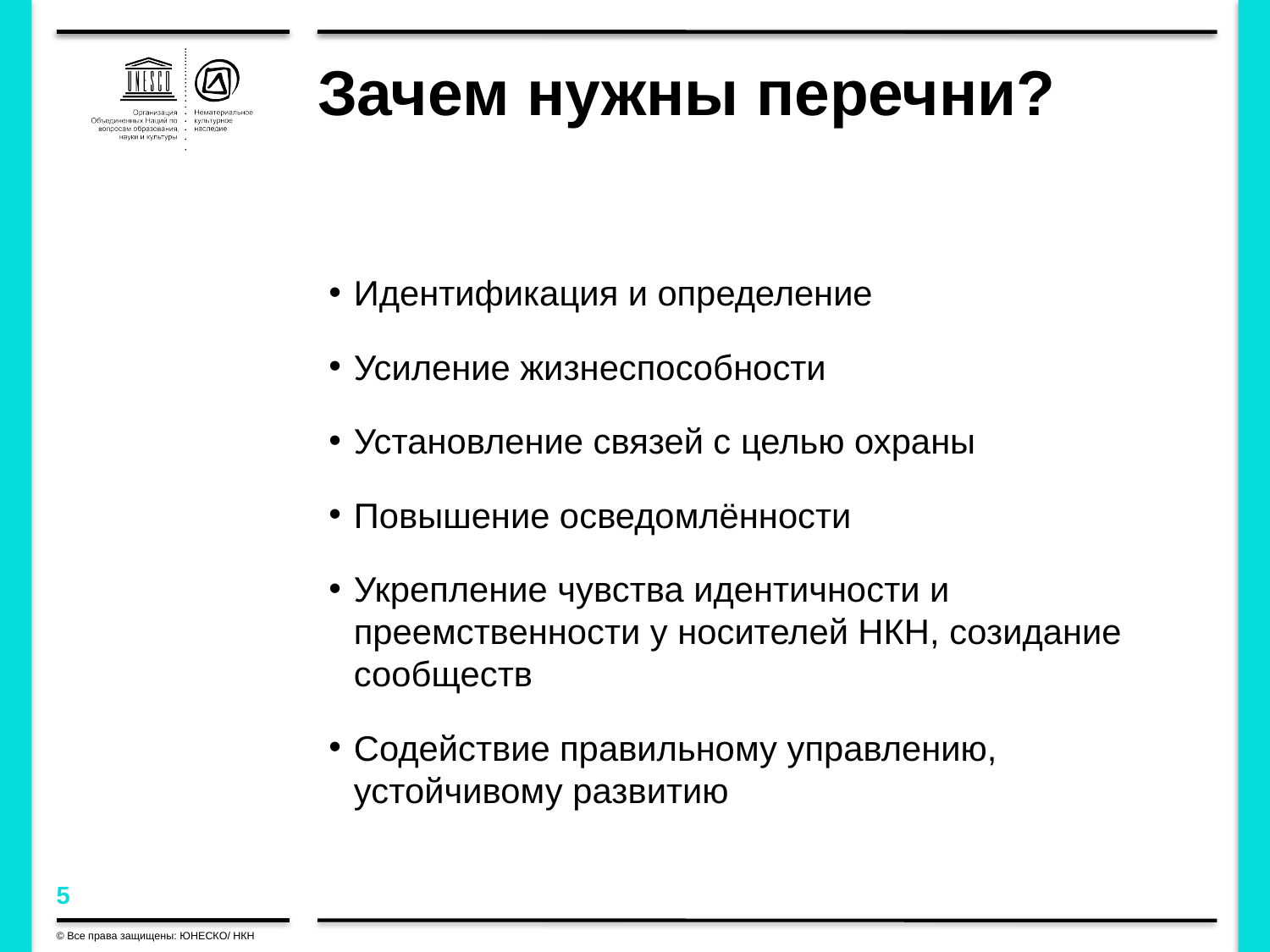

# Зачем нужны перечни?
Идентификация и определение
Усиление жизнеспособности
Установление связей с целью охраны
Повышение осведомлённости
Укрепление чувства идентичности и преемственности у носителей НКН, созидание сообществ
Содействие правильному управлению, устойчивому развитию
© Все права защищены: ЮНЕСКО/ НКН